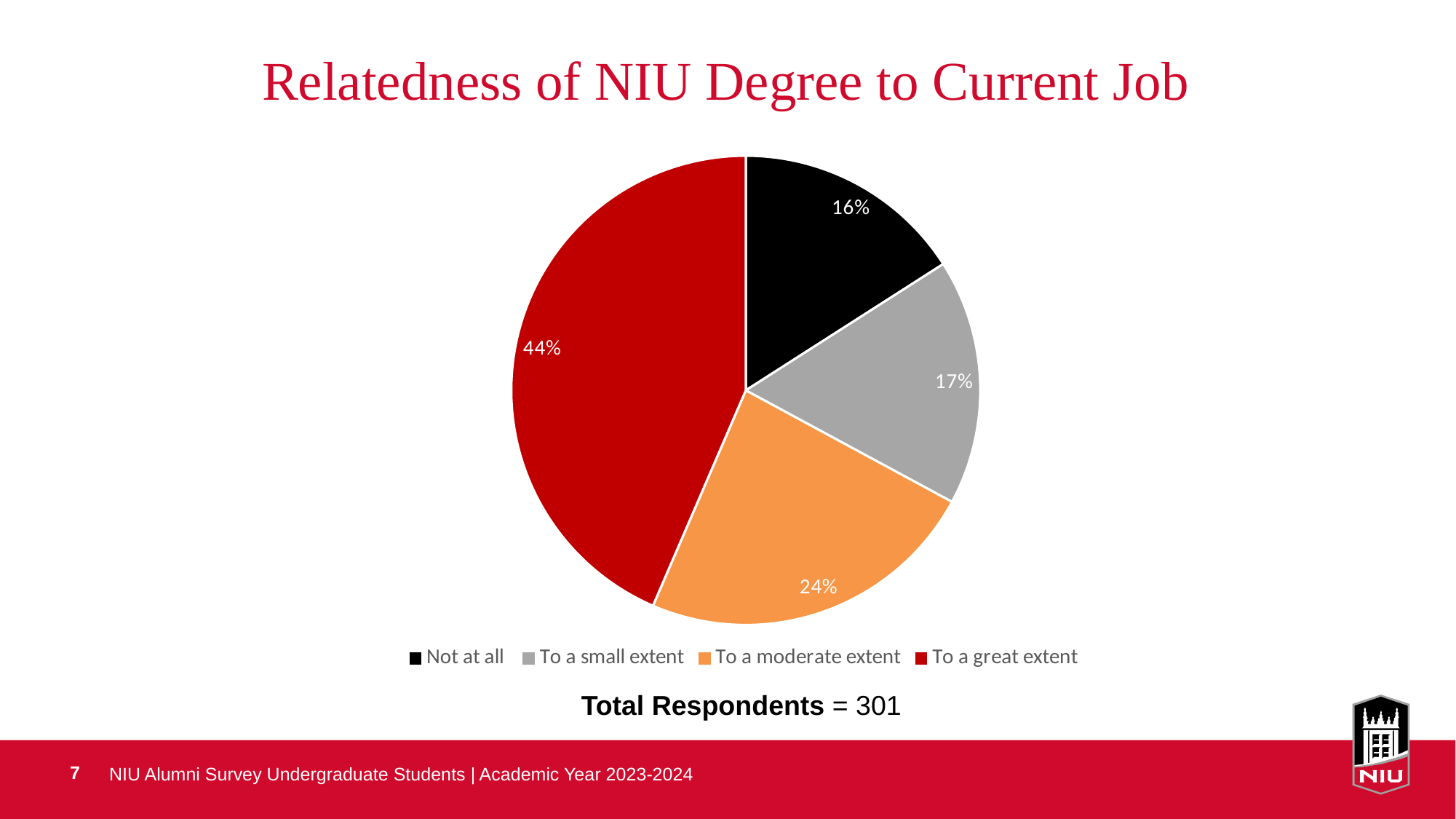

# Relatedness of NIU Degree to Current Job

### Chart

| Category |
|---|

### Chart

| Category |  |
|---|---|
| Not at all  | 0.15946843853820597 |
| To a small extent | 0.16943521594684385 |
| To a moderate extent | 0.23588039867109634 |
| To a great extent  | 0.43521594684385384 |
n = 335
Total Respondents = 301
NIU Alumni Survey Undergraduate Students | Academic Year 2023-2024
7